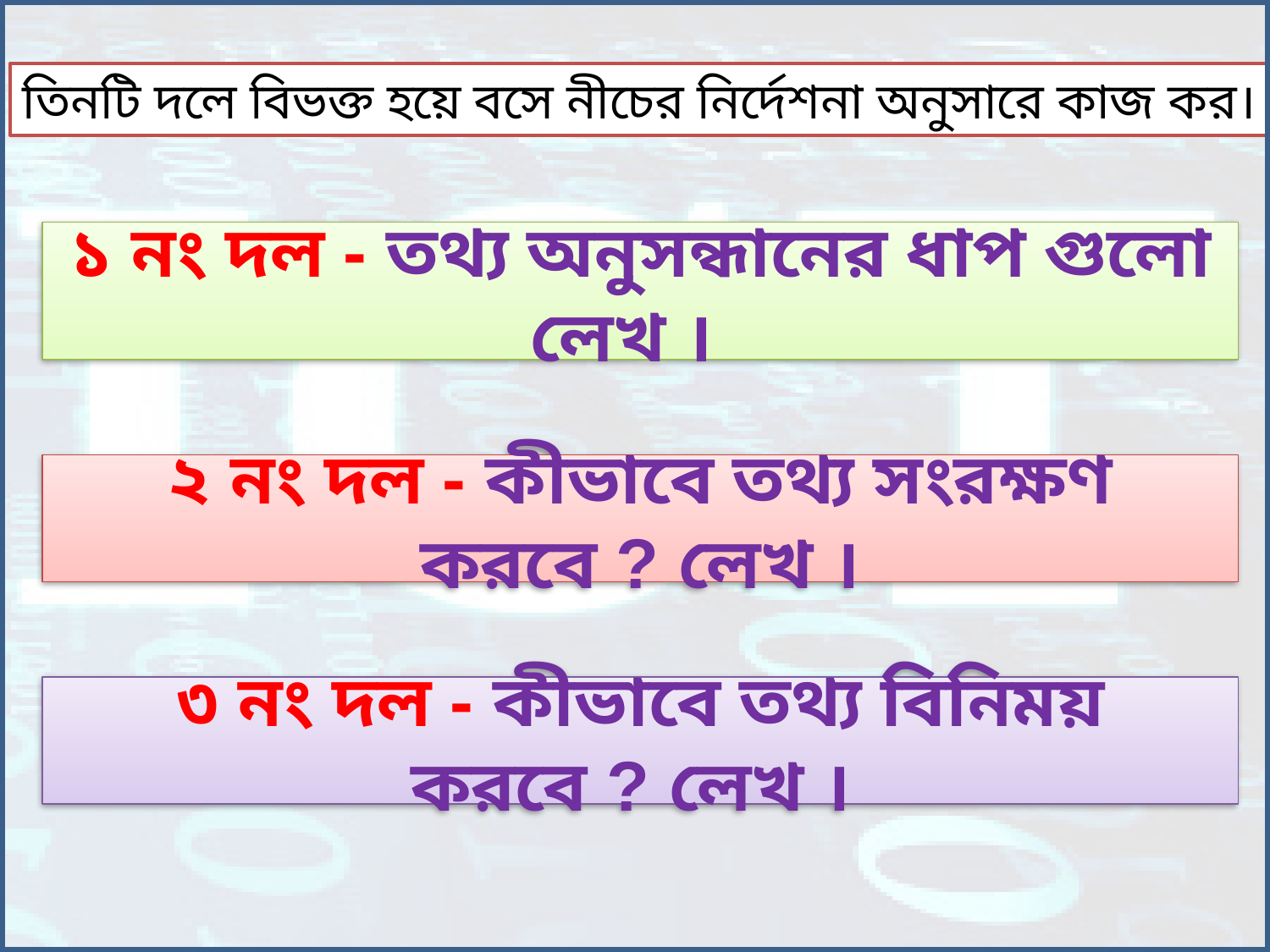

তিনটি দলে বিভক্ত হয়ে বসে নীচের নির্দেশনা অনুসারে কাজ কর।
১ নং দল - তথ্য অনুসন্ধানের ধাপ গুলো লেখ ।
২ নং দল - কীভাবে তথ্য সংরক্ষণ করবে ? লেখ ।
৩ নং দল - কীভাবে তথ্য বিনিময় করবে ? লেখ ।